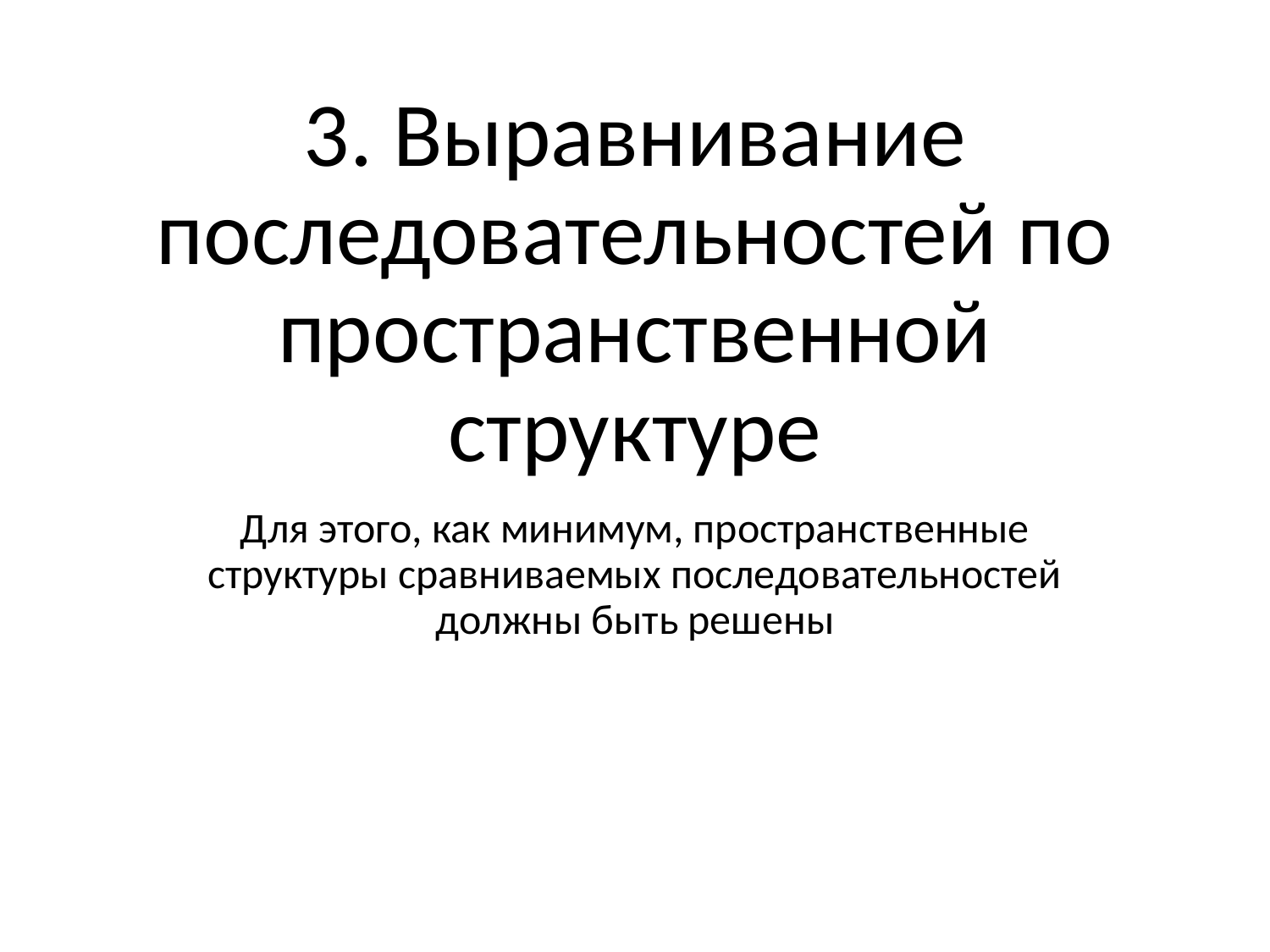

# 3. Выравнивание последовательностей по пространственной структуре
Для этого, как минимум, пространственные структуры сравниваемых последовательностей должны быть решены